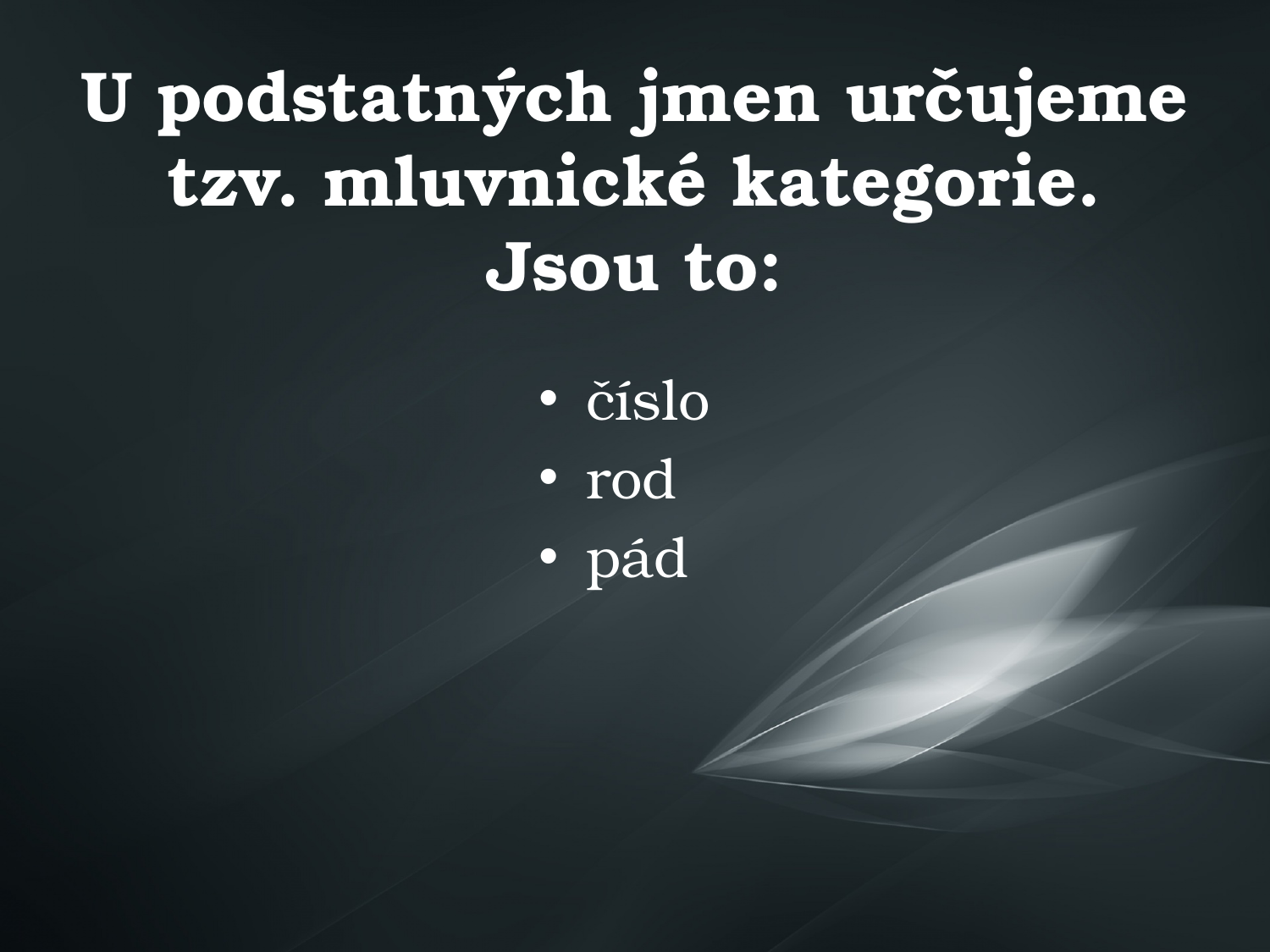

# U podstatných jmen určujeme tzv. mluvnické kategorie. Jsou to:
číslo
rod
pád